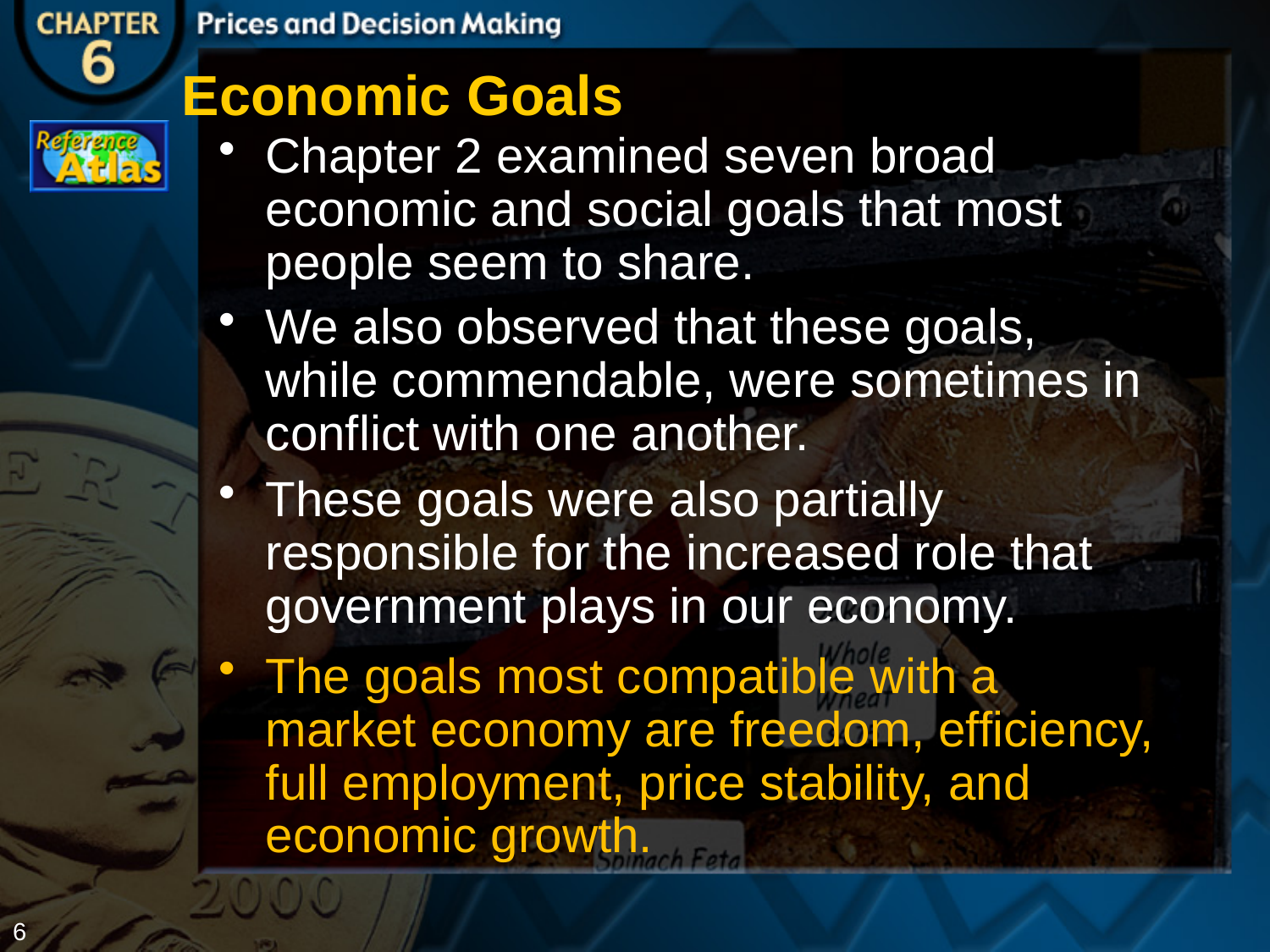

Economic Goals
Chapter 2 examined seven broad economic and social goals that most people seem to share.
We also observed that these goals, while commendable, were sometimes in conflict with one another.
These goals were also partially responsible for the increased role that government plays in our economy.
The goals most compatible with a market economy are freedom, efficiency, full employment, price stability, and economic growth.
6
# Section 3-4